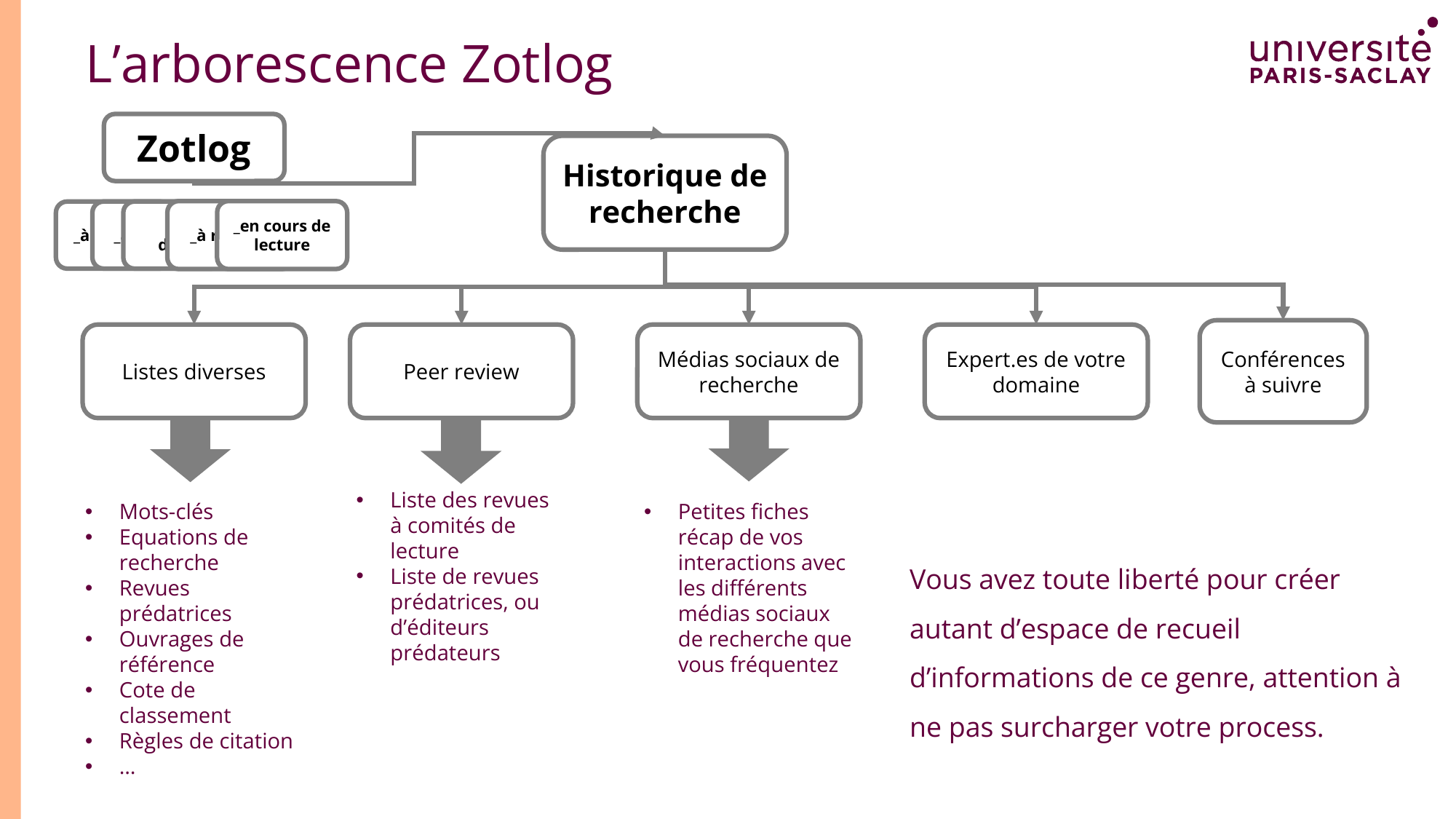

# L’arborescence Zotlog
Zotlog
Historique de recherche
_à repérer
_en cours de lecture
_à évaluer
_à explorer
_à lire d’urgence
Conférences à suivre
Listes diverses
Peer review
Médias sociaux de recherche
Expert.es de votre domaine

Liste des revues à comités de lecture
Liste de revues prédatrices, ou d’éditeurs prédateurs
Mots-clés
Equations de recherche
Revues prédatrices
Ouvrages de référence
Cote de classement
Règles de citation
…
Petites fiches récap de vos interactions avec les différents médias sociaux de recherche que vous fréquentez
Vous avez toute liberté pour créer autant d’espace de recueil d’informations de ce genre, attention à ne pas surcharger votre process.